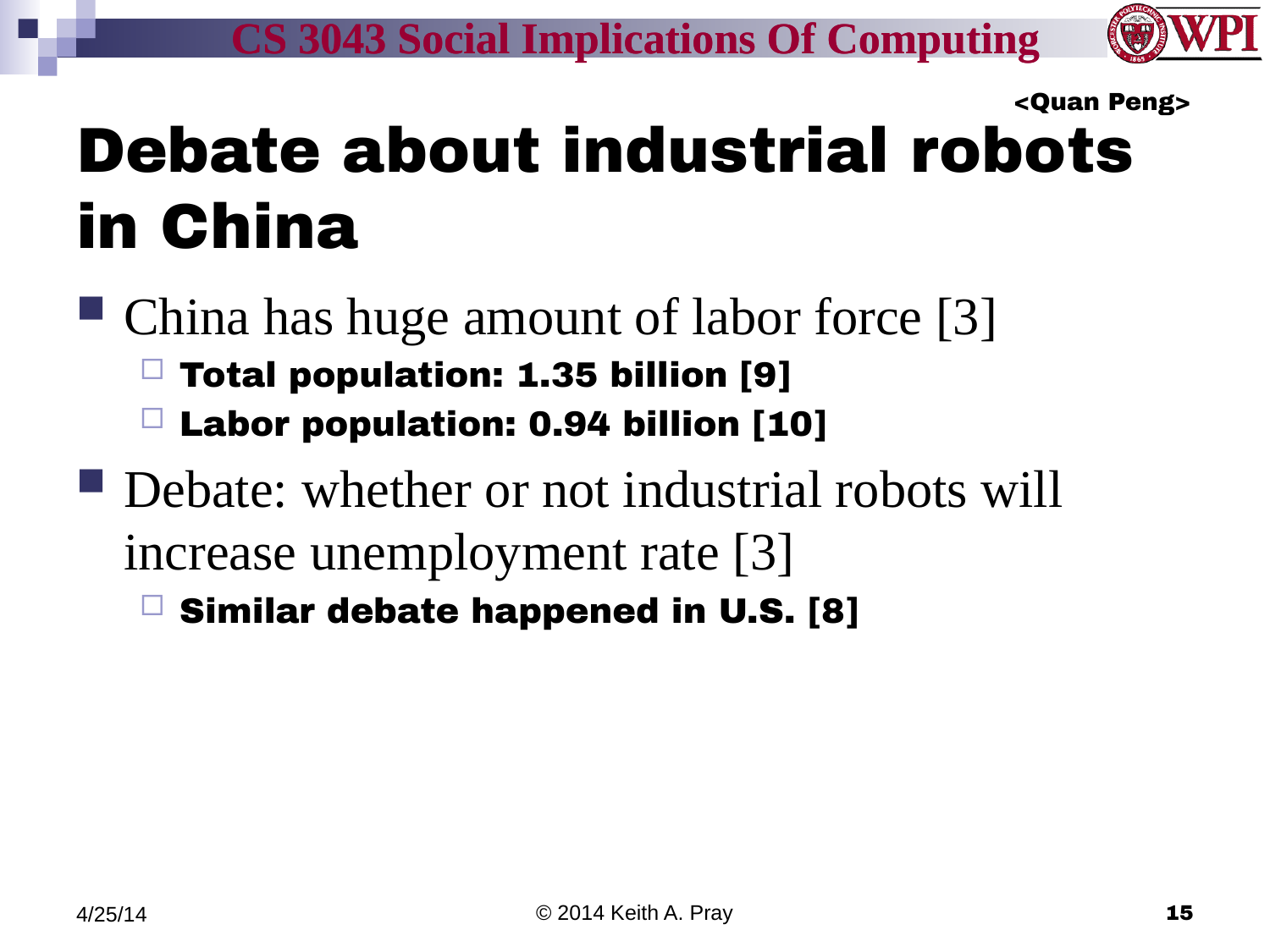

<Quan Peng>
# Debate about industrial robots in China
China has huge amount of labor force [3]
Total population: 1.35 billion [9]
Labor population: 0.94 billion [10]
Debate: whether or not industrial robots will increase unemployment rate [3]
Similar debate happened in U.S. [8]
4/25/14
© 2014 Keith A. Pray
15